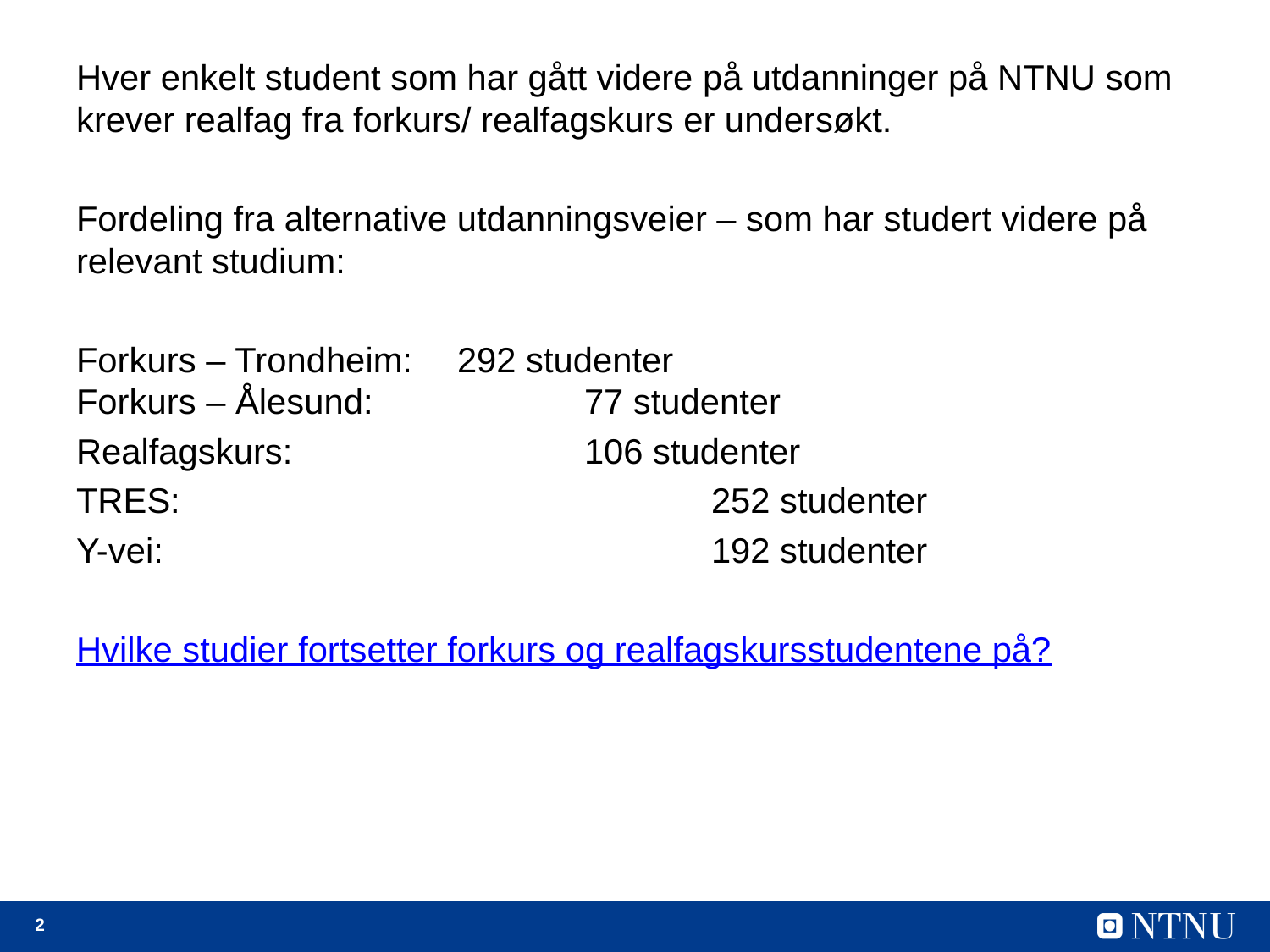

Hver enkelt student som har gått videre på utdanninger på NTNU som krever realfag fra forkurs/ realfagskurs er undersøkt.

Fordeling fra alternative utdanningsveier – som har studert videre på relevant studium:

Forkurs – Trondheim: 	292 studenter
Forkurs – Ålesund: 		77 studenter
Realfagskurs:			106 studenter
TRES:					252 studenter
Y-vei:					192 studenter

Hvilke studier fortsetter forkurs og realfagskursstudentene på?